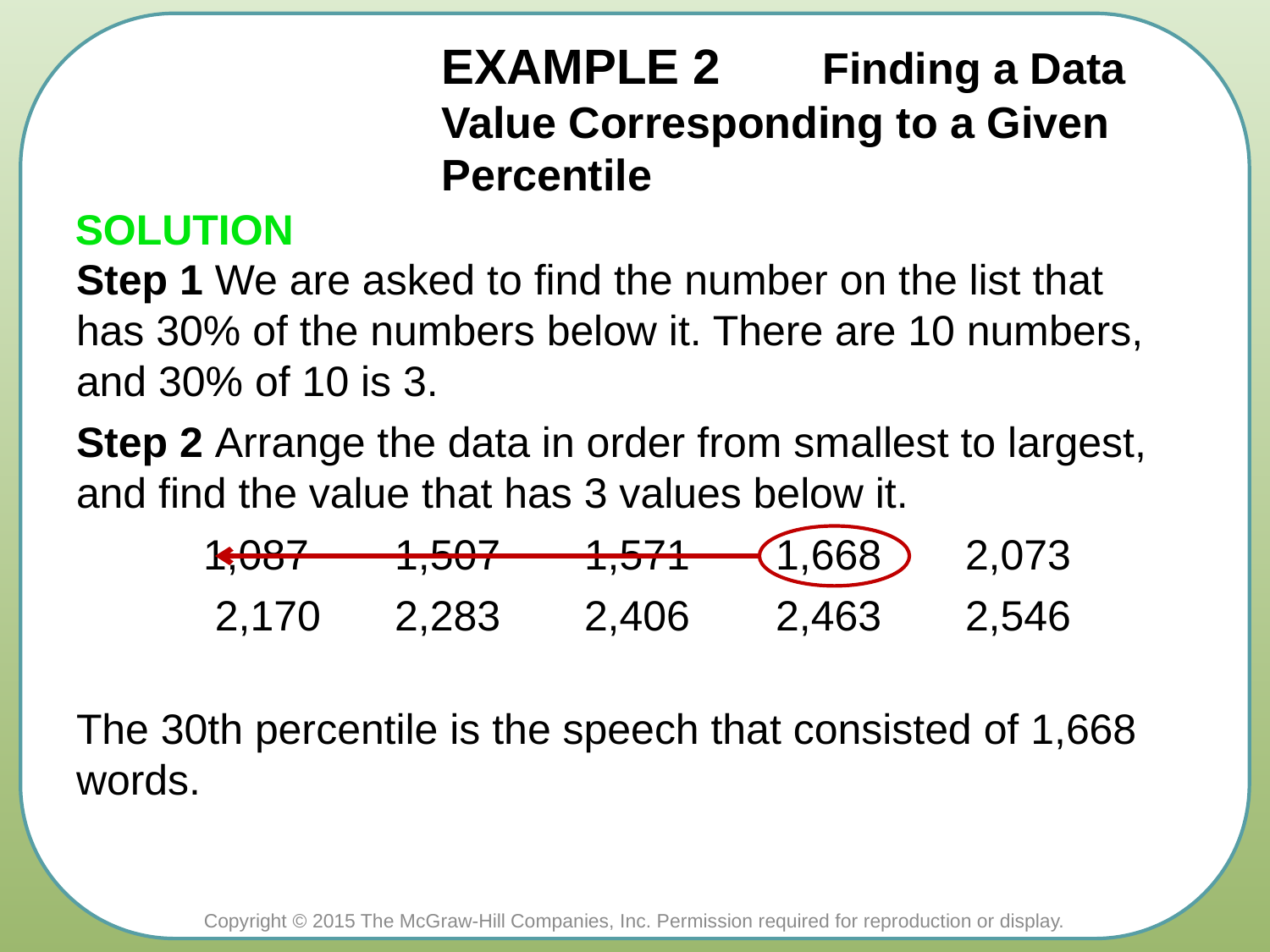

# EXAMPLE 2 	Finding a Data Value Corresponding to a Given Percentile
SOLUTION
Step 1 We are asked to find the number on the list that has 30% of the numbers below it. There are 10 numbers, and 30% of 10 is 3.
Step 2 Arrange the data in order from smallest to largest, and find the value that has 3 values below it.
	1,087 	1,507 	1,571 	1,668 	2,073
	 2,170 	2,283 	2,406 	2,463 	2,546

The 30th percentile is the speech that consisted of 1,668 words.